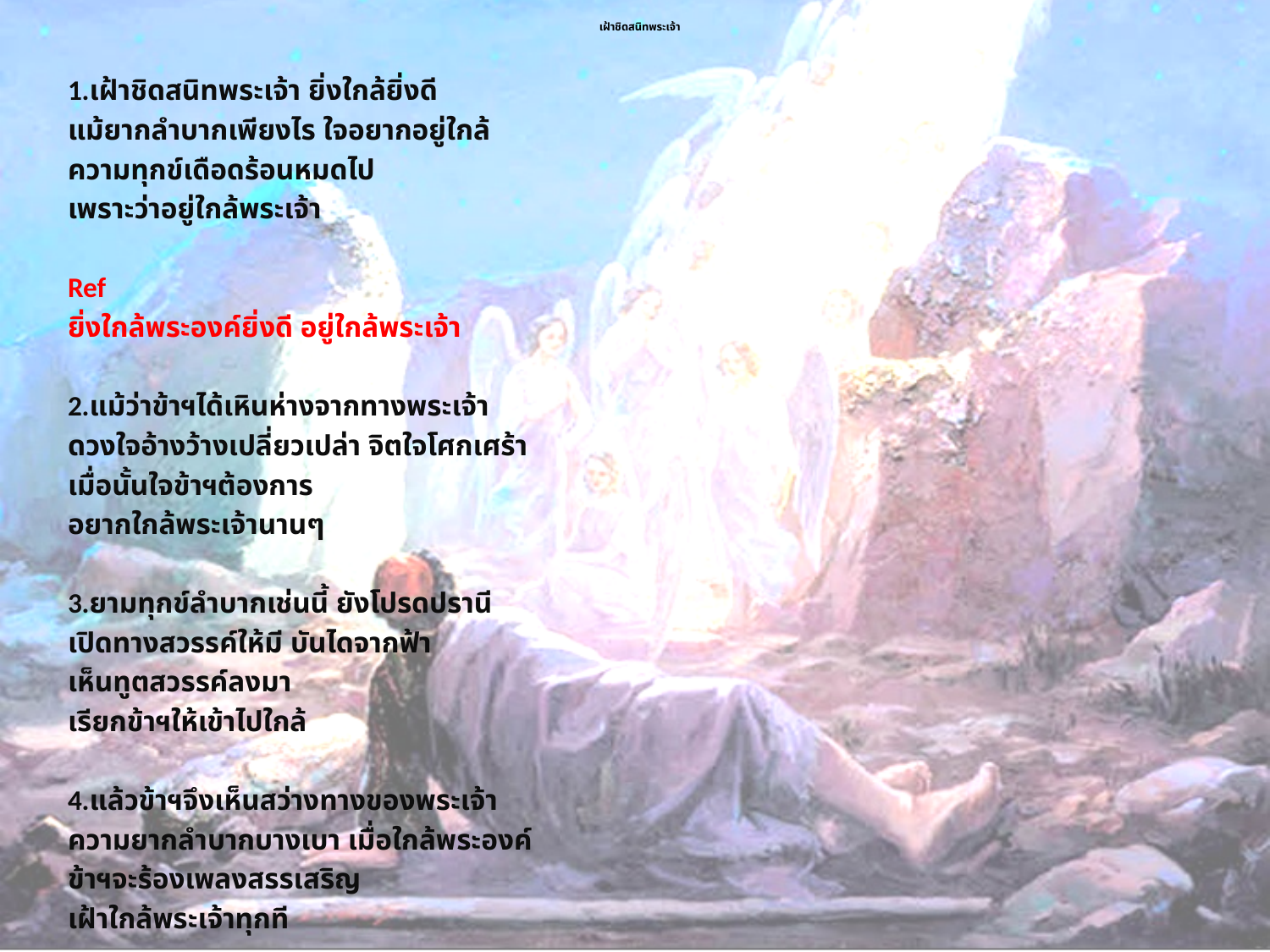

# เฝ้าชิดสนิทพระเจ้า
1.เฝ้าชิดสนิทพระเจ้า ยิ่งใกล้ยิ่งดี
แม้ยากลำบากเพียงไร ใจอยากอยู่ใกล้
ความทุกข์เดือดร้อนหมดไป
เพราะว่าอยู่ใกล้พระเจ้า

Ref
ยิ่งใกล้พระองค์ยิ่งดี อยู่ใกล้พระเจ้า

2.แม้ว่าข้าฯได้เหินห่างจากทางพระเจ้า
ดวงใจอ้างว้างเปลี่ยวเปล่า จิตใจโศกเศร้า
เมื่อนั้นใจข้าฯต้องการ
อยากใกล้พระเจ้านานๆ

3.ยามทุกข์ลำบากเช่นนี้ ยังโปรดปรานี
เปิดทางสวรรค์ให้มี บันไดจากฟ้า
เห็นทูตสวรรค์ลงมา
เรียกข้าฯให้เข้าไปใกล้

4.แล้วข้าฯจึงเห็นสว่างทางของพระเจ้า
ความยากลำบากบางเบา เมื่อใกล้พระองค์
ข้าฯจะร้องเพลงสรรเสริญ
เฝ้าใกล้พระเจ้าทุกที